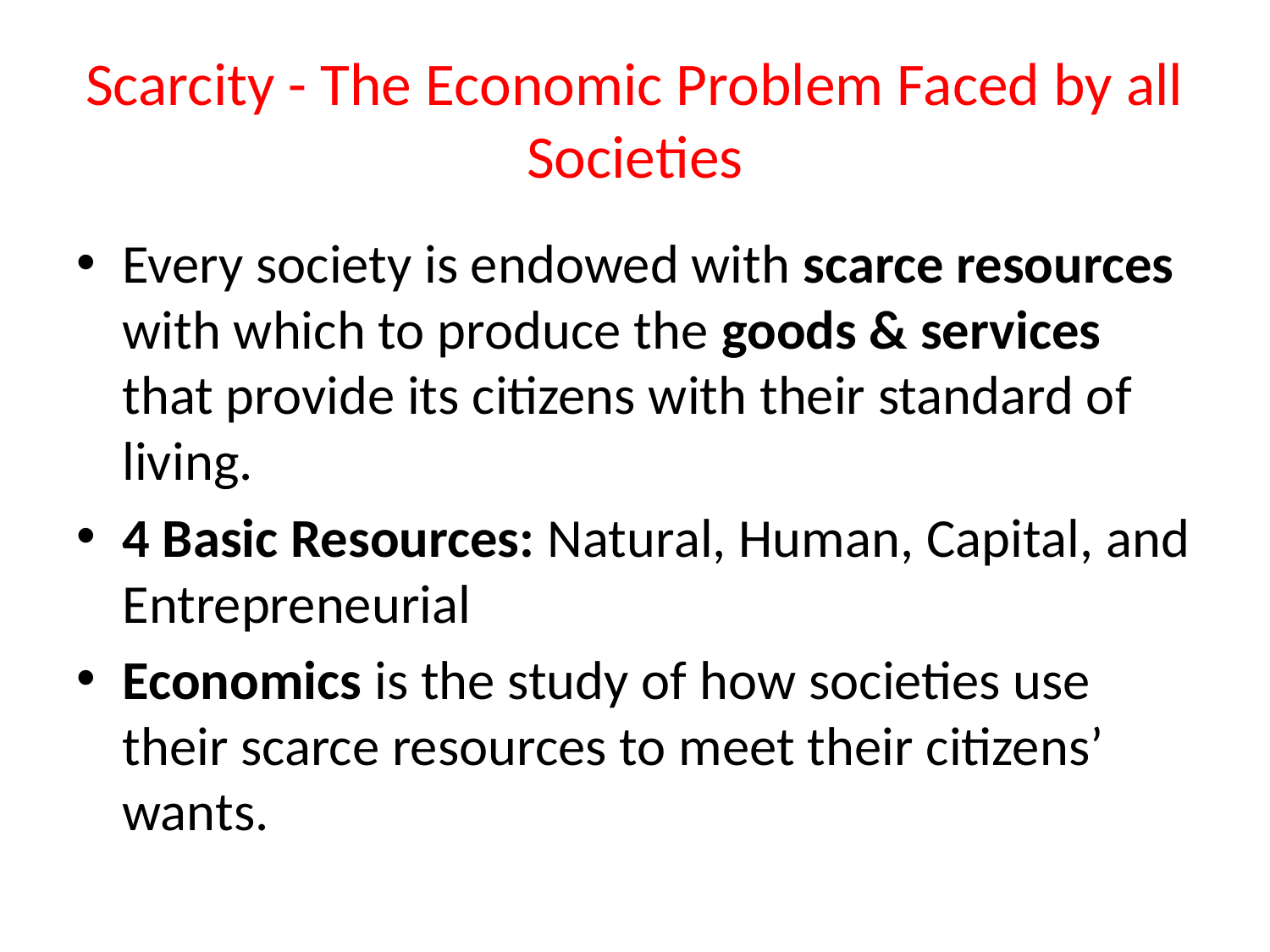

# Scarcity - The Economic Problem Faced by all Societies
Every society is endowed with scarce resources with which to produce the goods & services that provide its citizens with their standard of living.
4 Basic Resources: Natural, Human, Capital, and Entrepreneurial
Economics is the study of how societies use their scarce resources to meet their citizens’ wants.